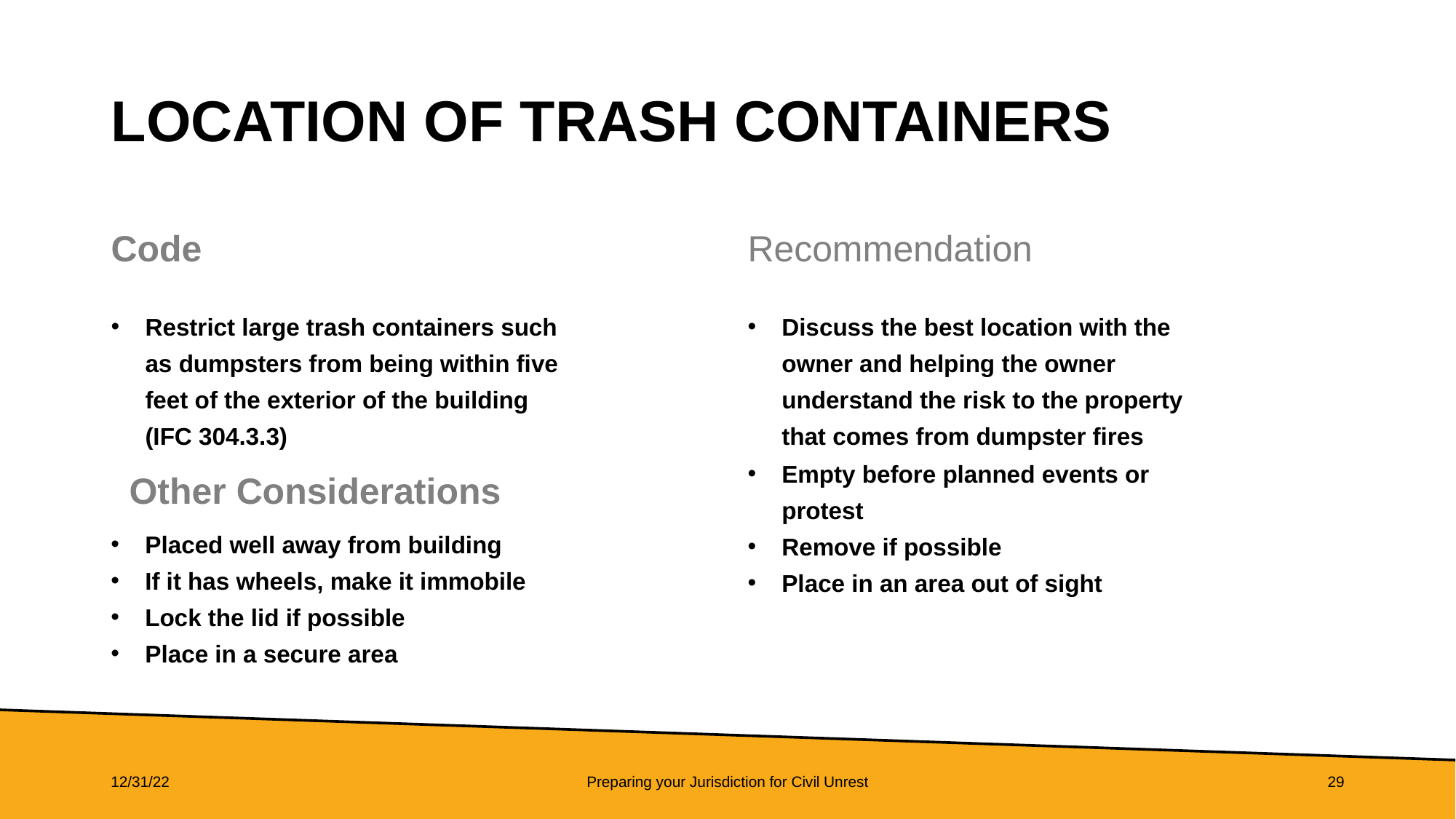

# Location of Trash Containers
Code
Recommendation
Restrict large trash containers such as dumpsters from being within five feet of the exterior of the building (IFC 304.3.3)
Discuss the best location with the owner and helping the owner understand the risk to the property that comes from dumpster fires
Other Considerations
Empty before planned events or protest
Remove if possible
Place in an area out of sight
Placed well away from building
If it has wheels, make it immobile
Lock the lid if possible
Place in a secure area
12/31/22
Preparing your Jurisdiction for Civil Unrest
29